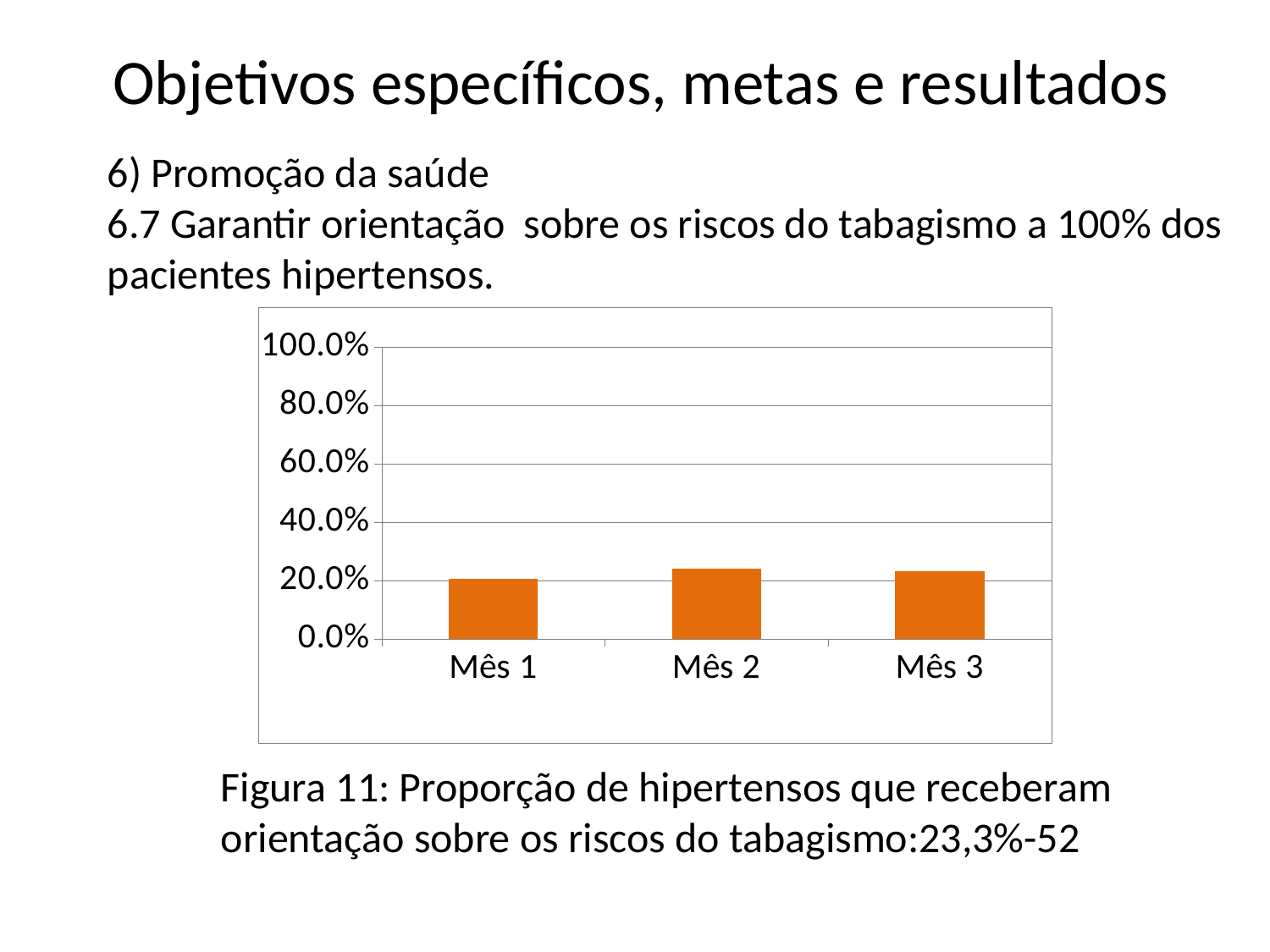

# Objetivos específicos, metas e resultados
6) Promoção da saúde
6.7 Garantir orientação  sobre os riscos do tabagismo a 100% dos pacientes hipertensos.

### Chart

| Category | Proporção de hipertensos que receberam orientação sobre os riscos do tabagismo |
|---|---|
| Mês 1 | 0.20689655172413793 |
| Mês 2 | 0.2424242424242448 |
| Mês 3 | 0.23318385650224221 |
Figura 11: Proporção de hipertensos que receberam orientação sobre os riscos do tabagismo:23,3%-52